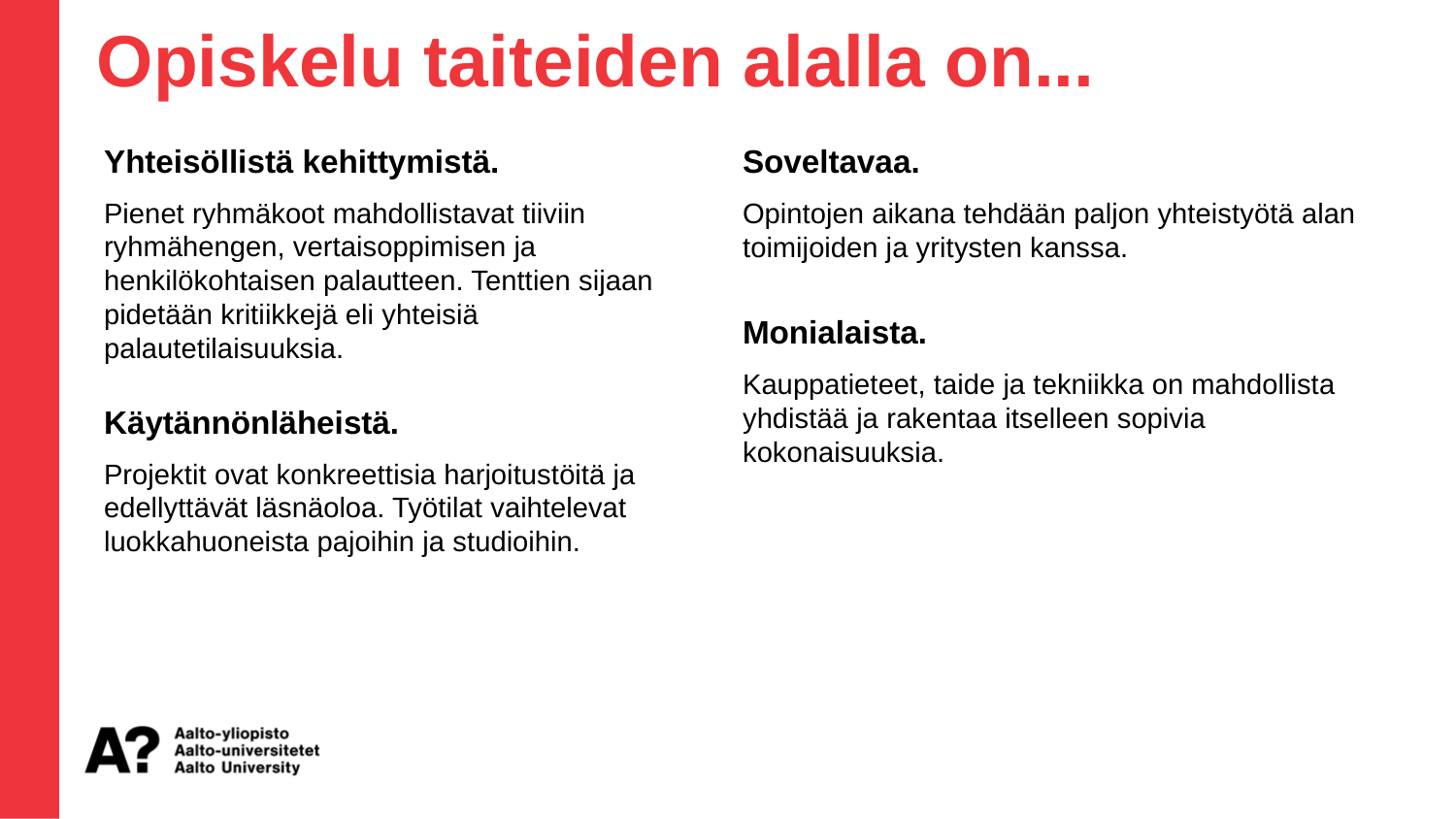

Opiskelu taiteiden alalla on...
Soveltavaa.
Opintojen aikana tehdään paljon yhteistyötä alan toimijoiden ja yritysten kanssa.

Monialaista.
Kauppatieteet, taide ja tekniikka on mahdollista yhdistää ja rakentaa itselleen sopivia kokonaisuuksia.

Yhteisöllistä kehittymistä.
Pienet ryhmäkoot mahdollistavat tiiviin ryhmähengen, vertaisoppimisen ja henkilökohtaisen palautteen. Tenttien sijaan pidetään kritiikkejä eli yhteisiä palautetilaisuuksia.

Käytännönläheistä.
Projektit ovat konkreettisia harjoitustöitä ja edellyttävät läsnäoloa. Työtilat vaihtelevat
luokkahuoneista pajoihin ja studioihin.